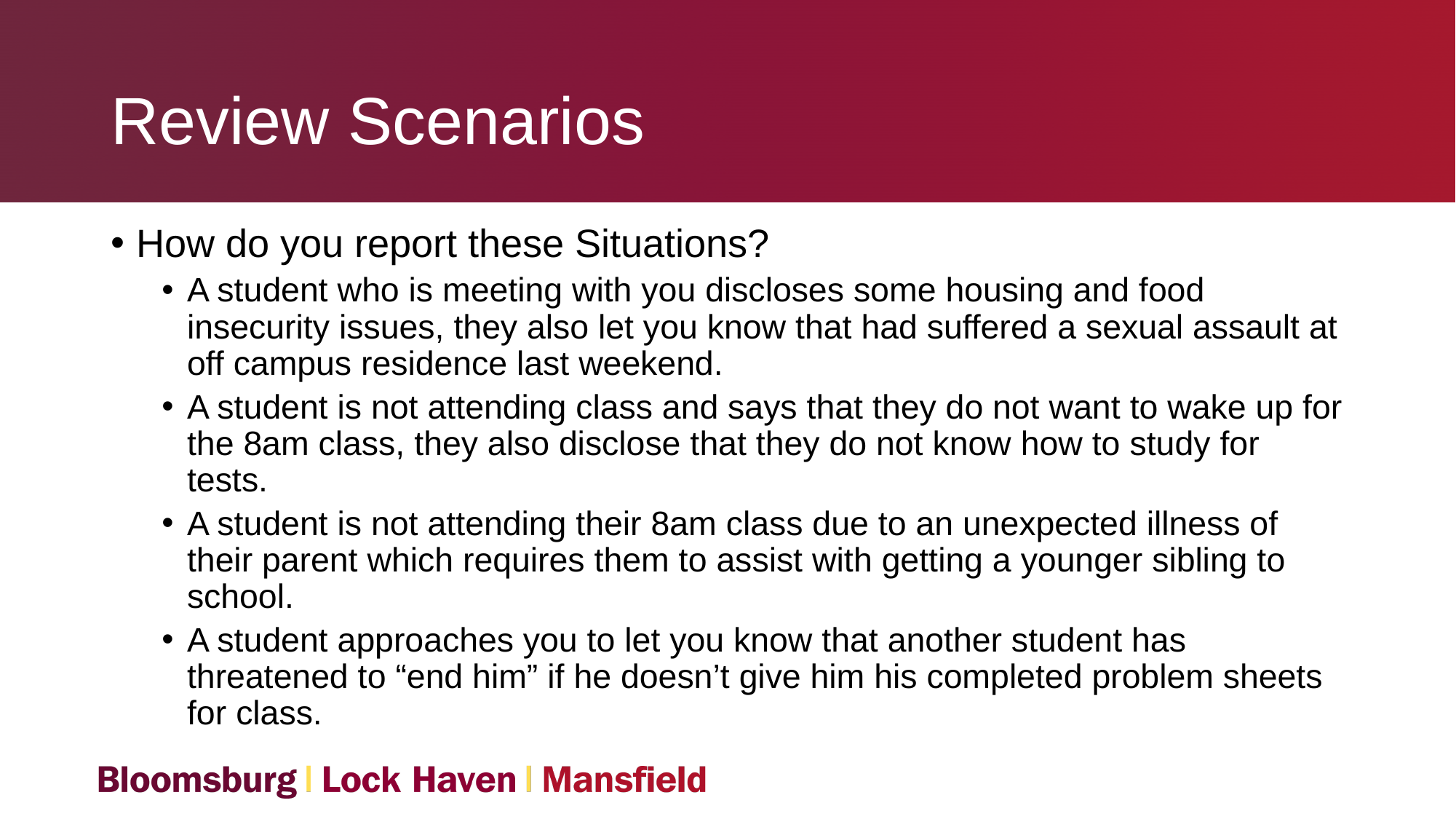

# Review Scenarios
How do you report these Situations?
A student who is meeting with you discloses some housing and food insecurity issues, they also let you know that had suffered a sexual assault at off campus residence last weekend.
A student is not attending class and says that they do not want to wake up for the 8am class, they also disclose that they do not know how to study for tests.
A student is not attending their 8am class due to an unexpected illness of their parent which requires them to assist with getting a younger sibling to school.
A student approaches you to let you know that another student has threatened to “end him” if he doesn’t give him his completed problem sheets for class.